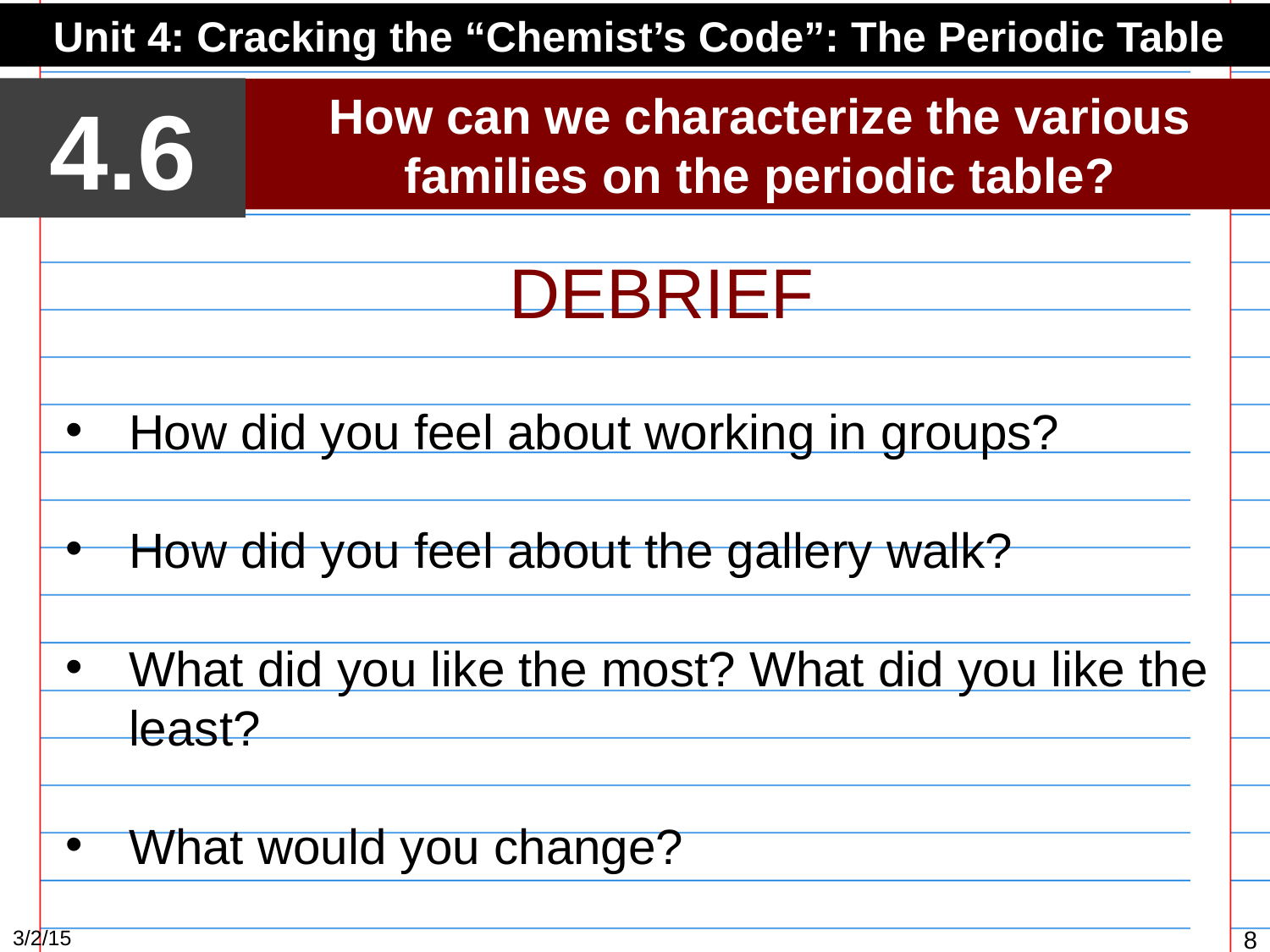

Unit 4: Cracking the “Chemist’s Code”: The Periodic Table
4.6
How can we characterize the various families on the periodic table?
DEBRIEF

How did you feel about working in groups?

How did you feel about the gallery walk?

What did you like the most? What did you like the least?

What would you change?
3/2/15
8